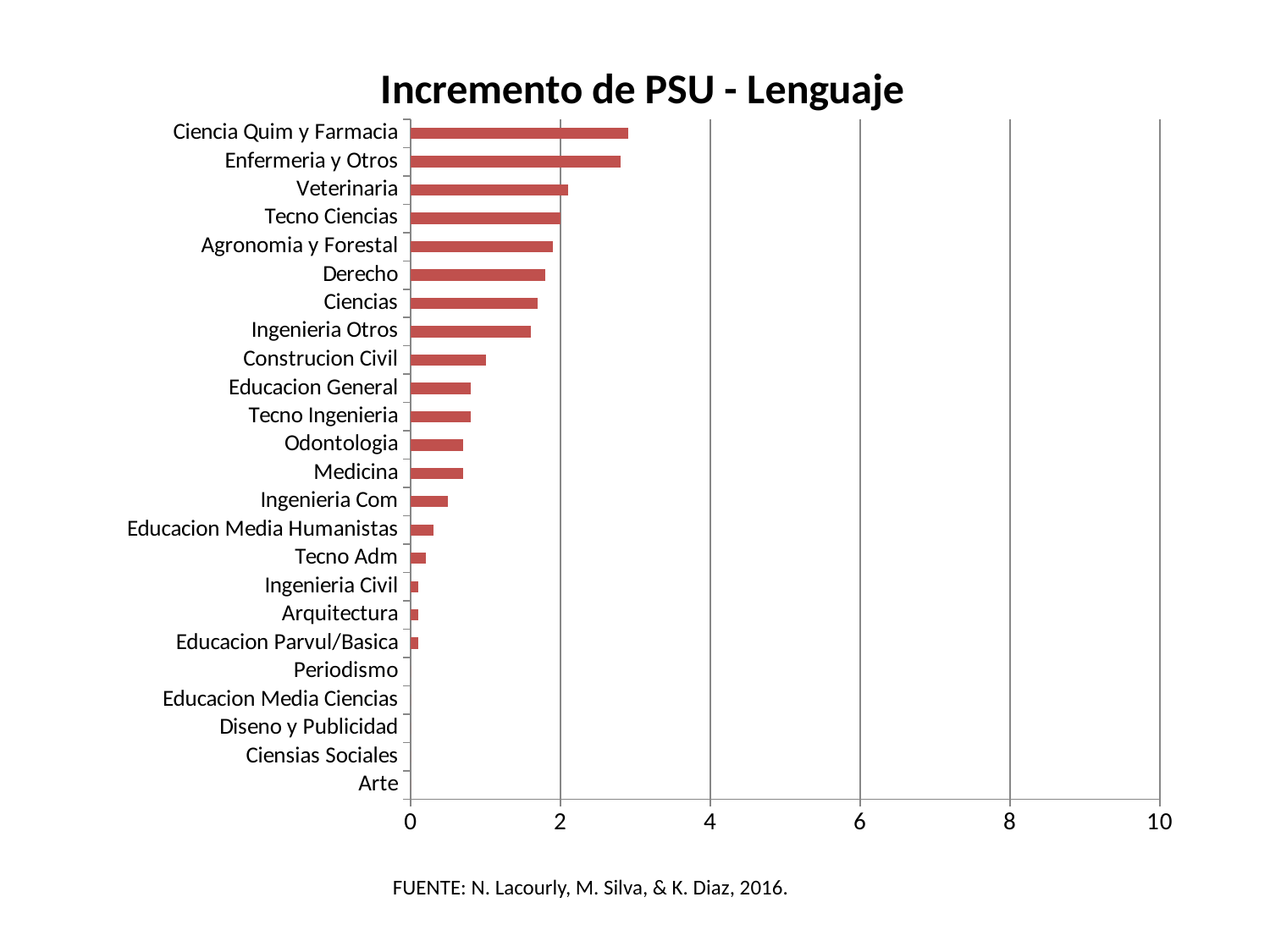

### Chart: Incremento de PSU - Lenguaje

| Category | Incremento de PSU |
|---|---|
| Arte | 0.0 |
| Ciensias Sociales | 0.0 |
| Diseno y Publicidad | 0.0 |
| Educacion Media Ciencias | 0.0 |
| Periodismo | 0.0 |
| Educacion Parvul/Basica | 0.0999999999999996 |
| Arquitectura | 0.100000000000001 |
| Ingenieria Civil | 0.100000000000001 |
| Tecno Adm | 0.199999999999999 |
| Educacion Media Humanistas | 0.300000000000001 |
| Ingenieria Com | 0.5 |
| Medicina | 0.699999999999999 |
| Odontologia | 0.7 |
| Tecno Ingenieria | 0.8 |
| Educacion General | 0.800000000000001 |
| Construcion Civil | 1.0 |
| Ingenieria Otros | 1.599999999999998 |
| Ciencias | 1.700000000000001 |
| Derecho | 1.800000000000001 |
| Agronomia y Forestal | 1.9 |
| Tecno Ciencias | 2.0 |
| Veterinaria | 2.1 |
| Enfermeria y Otros | 2.799999999999999 |
| Ciencia Quim y Farmacia | 2.899999999999999 |
FUENTE: N. Lacourly, M. Silva, & K. Diaz, 2016.